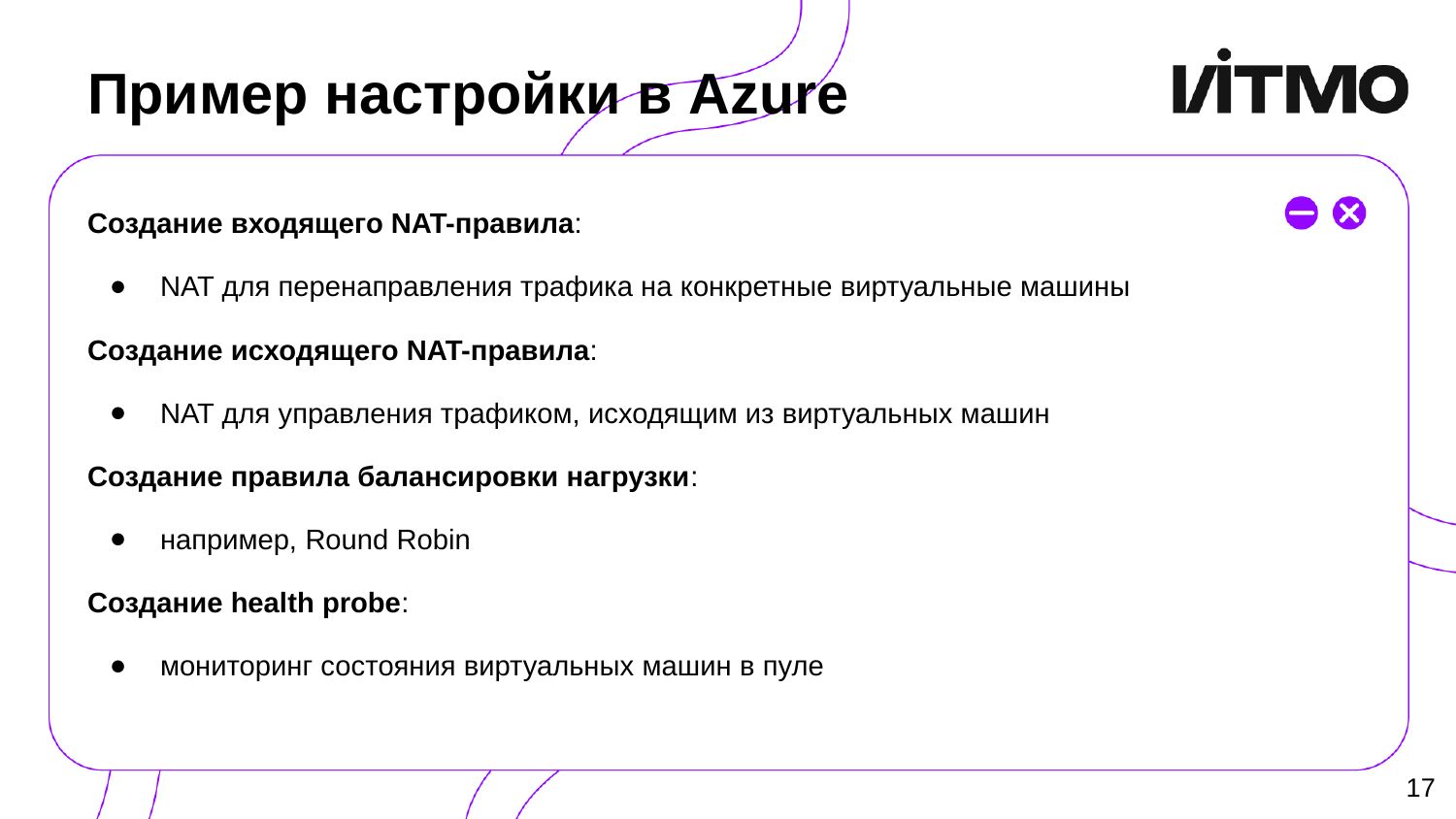

# Пример настройки в Azure
Создание входящего NAT-правила:
NAT для перенаправления трафика на конкретные виртуальные машины
Создание исходящего NAT-правила:
NAT для управления трафиком, исходящим из виртуальных машин
Создание правила балансировки нагрузки:
например, Round Robin
Создание health probe:
мониторинг состояния виртуальных машин в пуле

17